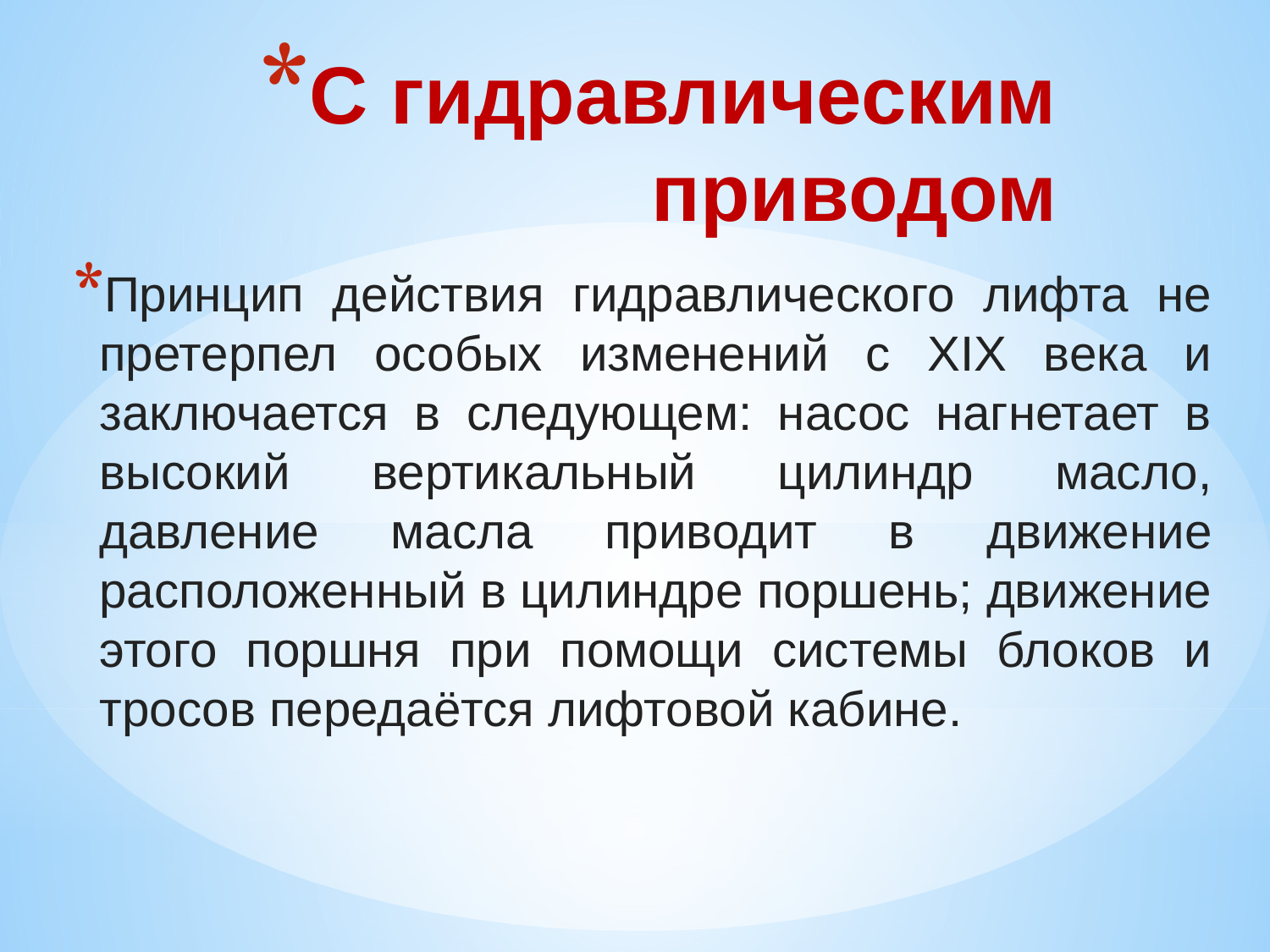

# С гидравлическим приводом
Принцип действия гидравлического лифта не претерпел особых изменений с XIX века и заключается в следующем: насос нагнетает в высокий вертикальный цилиндр масло, давление масла приводит в движение расположенный в цилиндре поршень; движение этого поршня при помощи системы блоков и тросов передаётся лифтовой кабине.